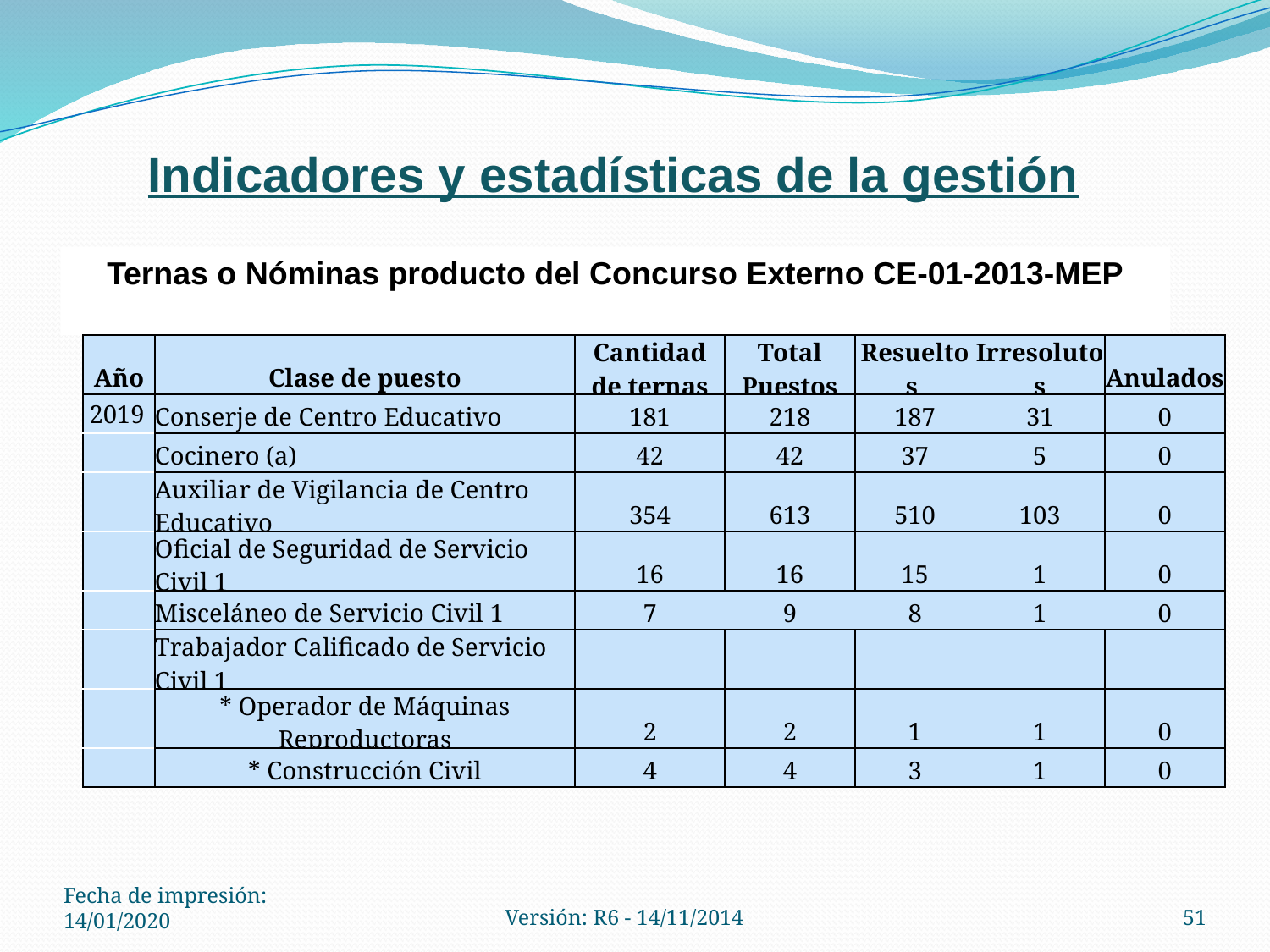

Indicadores y estadísticas de la gestión
Ternas o Nóminas producto del Concurso Externo CE-01-2013-MEP

| Año | Clase de puesto | Cantidad de ternas | Total Puestos | Resueltos | Irresolutos | Anulados |
| --- | --- | --- | --- | --- | --- | --- |
| 2019 | Conserje de Centro Educativo | 181 | 218 | 187 | 31 | 0 |
|  | Cocinero (a) | 42 | 42 | 37 | 5 | 0 |
|  | Auxiliar de Vigilancia de Centro Educativo | 354 | 613 | 510 | 103 | 0 |
|  | Oficial de Seguridad de Servicio Civil 1 | 16 | 16 | 15 | 1 | 0 |
|  | Misceláneo de Servicio Civil 1 | 7 | 9 | 8 | 1 | 0 |
|  | Trabajador Calificado de Servicio Civil 1 |  |  |  |  |  |
|  | \* Operador de Máquinas Reproductoras | 2 | 2 | 1 | 1 | 0 |
|  | \* Construcción Civil | 4 | 4 | 3 | 1 | 0 |
Fecha de impresión: 14/01/2020
Versión: R6 - 14/11/2014
51